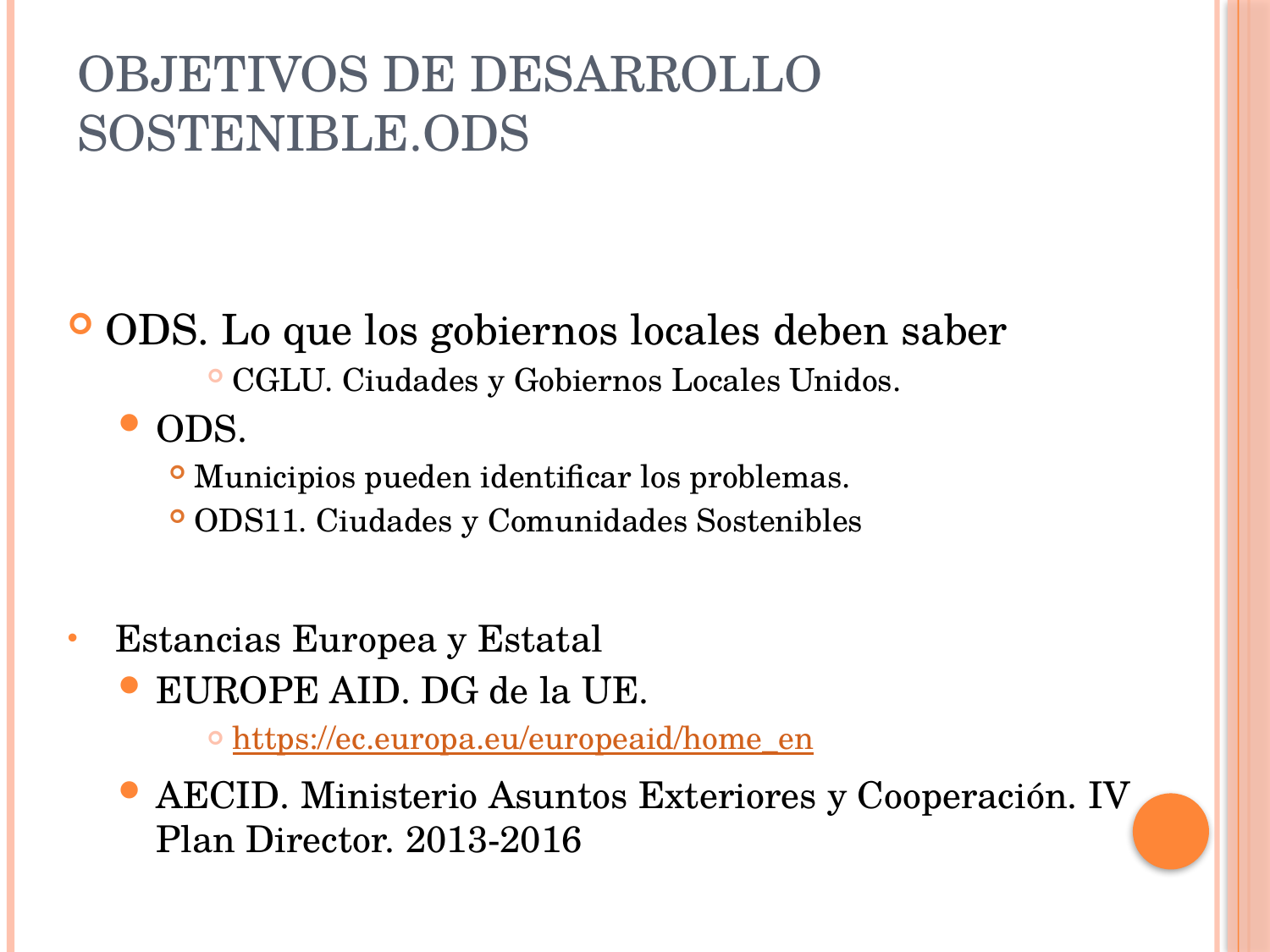

# Objetivos de Desarrollo Sostenible.ODS
ODS. Lo que los gobiernos locales deben saber
CGLU. Ciudades y Gobiernos Locales Unidos.
ODS.
Municipios pueden identificar los problemas.
ODS11. Ciudades y Comunidades Sostenibles

Estancias Europea y Estatal
EUROPE AID. DG de la UE.
https://ec.europa.eu/europeaid/home_en
AECID. Ministerio Asuntos Exteriores y Cooperación. IV Plan Director. 2013-2016